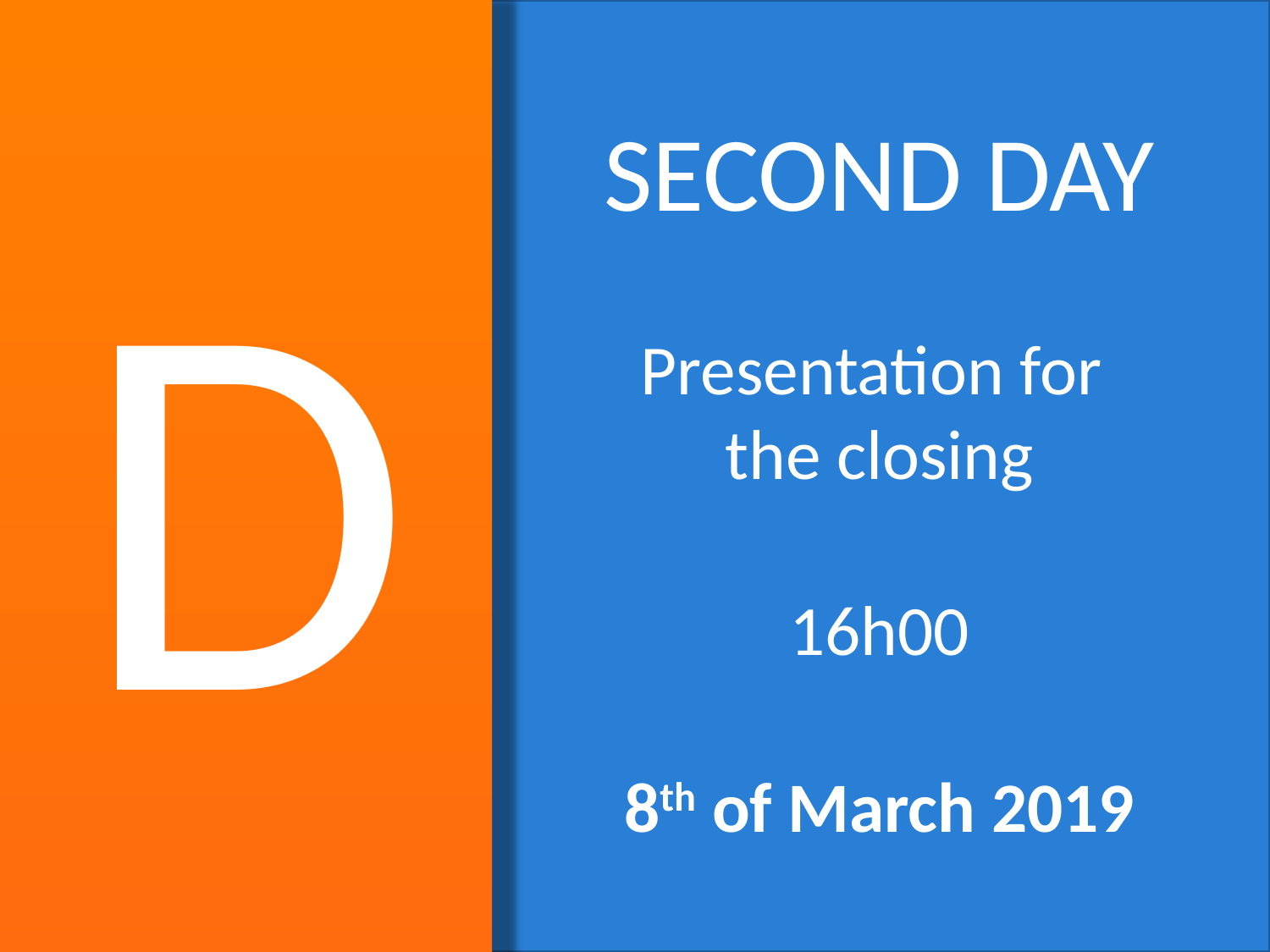

D
SECOND DAY

Presentation for
the closing

16h00

8th of March 2019
#
AC